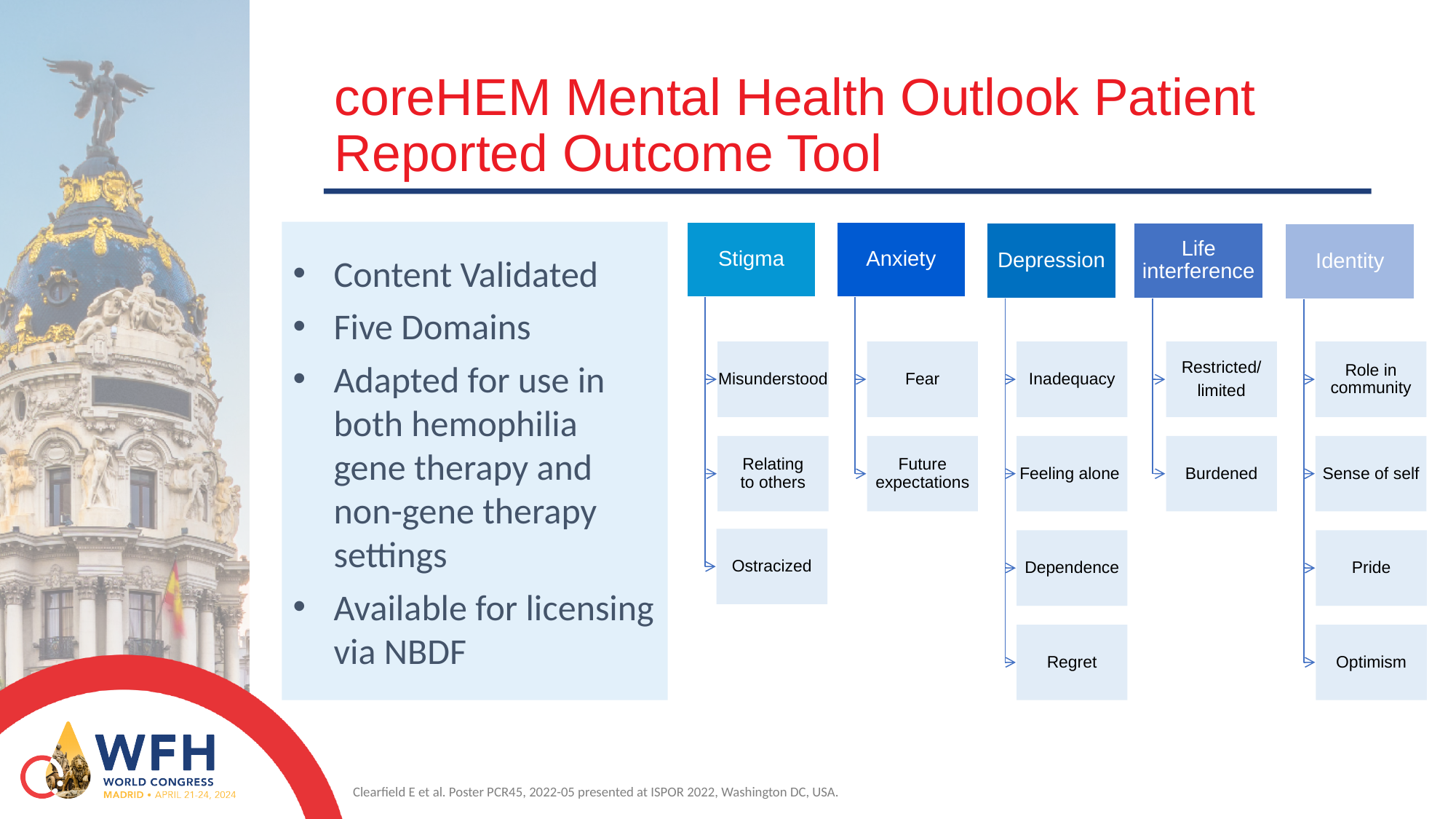

# coreHEM Mental Health Outlook Patient Reported Outcome Tool
Content Validated
Five Domains
Adapted for use in both hemophilia gene therapy and non-gene therapy settings
Available for licensing via NBDF
Stigma
Anxiety
Depression
Life interference
Identity

Misunderstood
Fear
Inadequacy
Restricted/
limited
Role in community
Relating
to others
Future expectations
Feeling alone
Burdened
Sense of self
Ostracized
Dependence
Pride
Regret
Optimism
Clearfield E et al. Poster PCR45, 2022-05 presented at ISPOR 2022, Washington DC, USA.